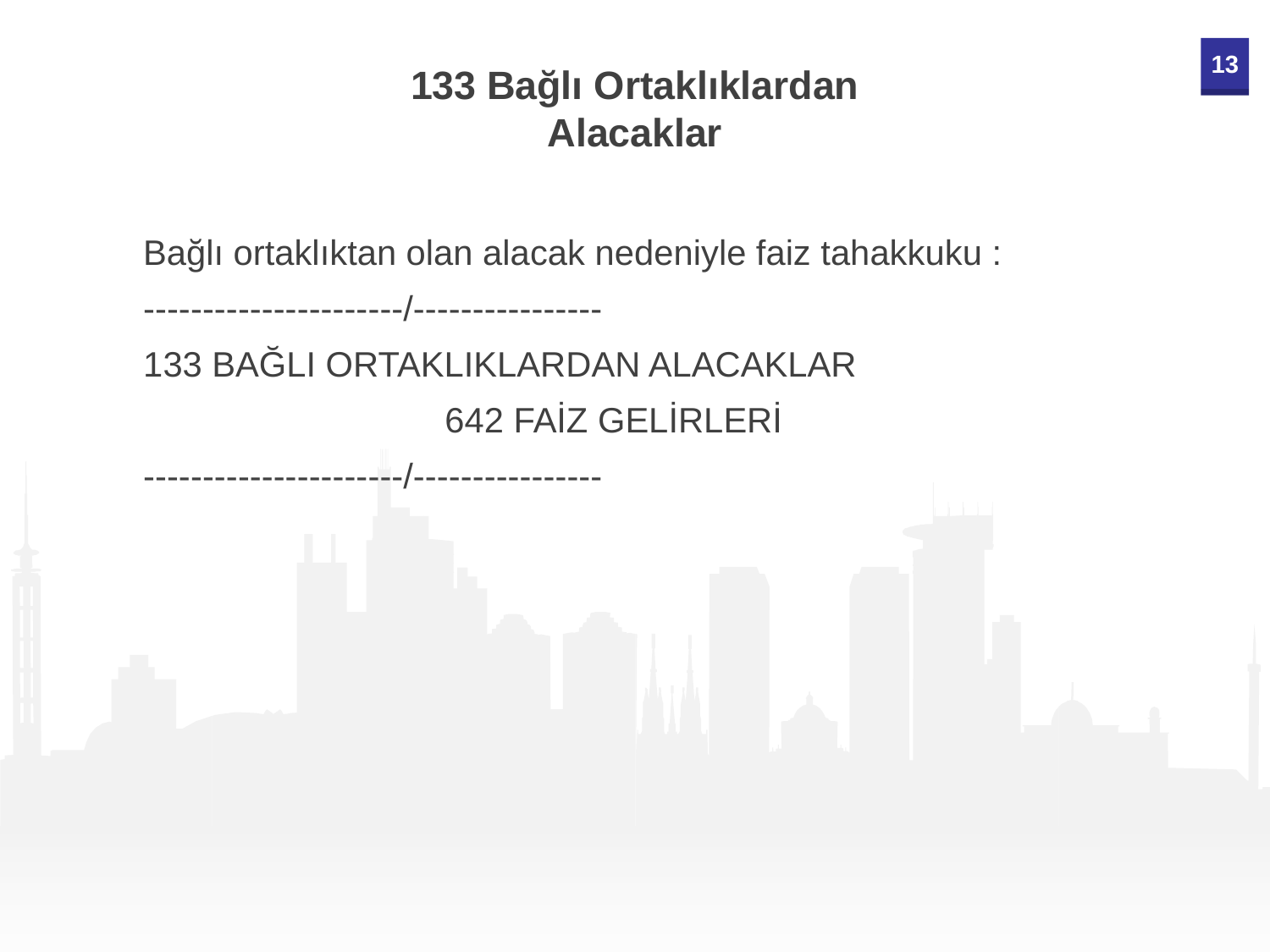

133 Bağlı Ortaklıklardan Alacaklar
Bağlı ortaklıktan olan alacak nedeniyle faiz tahakkuku :
----------------------/----------------
133 BAĞLI ORTAKLIKLARDAN ALACAKLAR
			642 FAİZ GELİRLERİ
----------------------/----------------